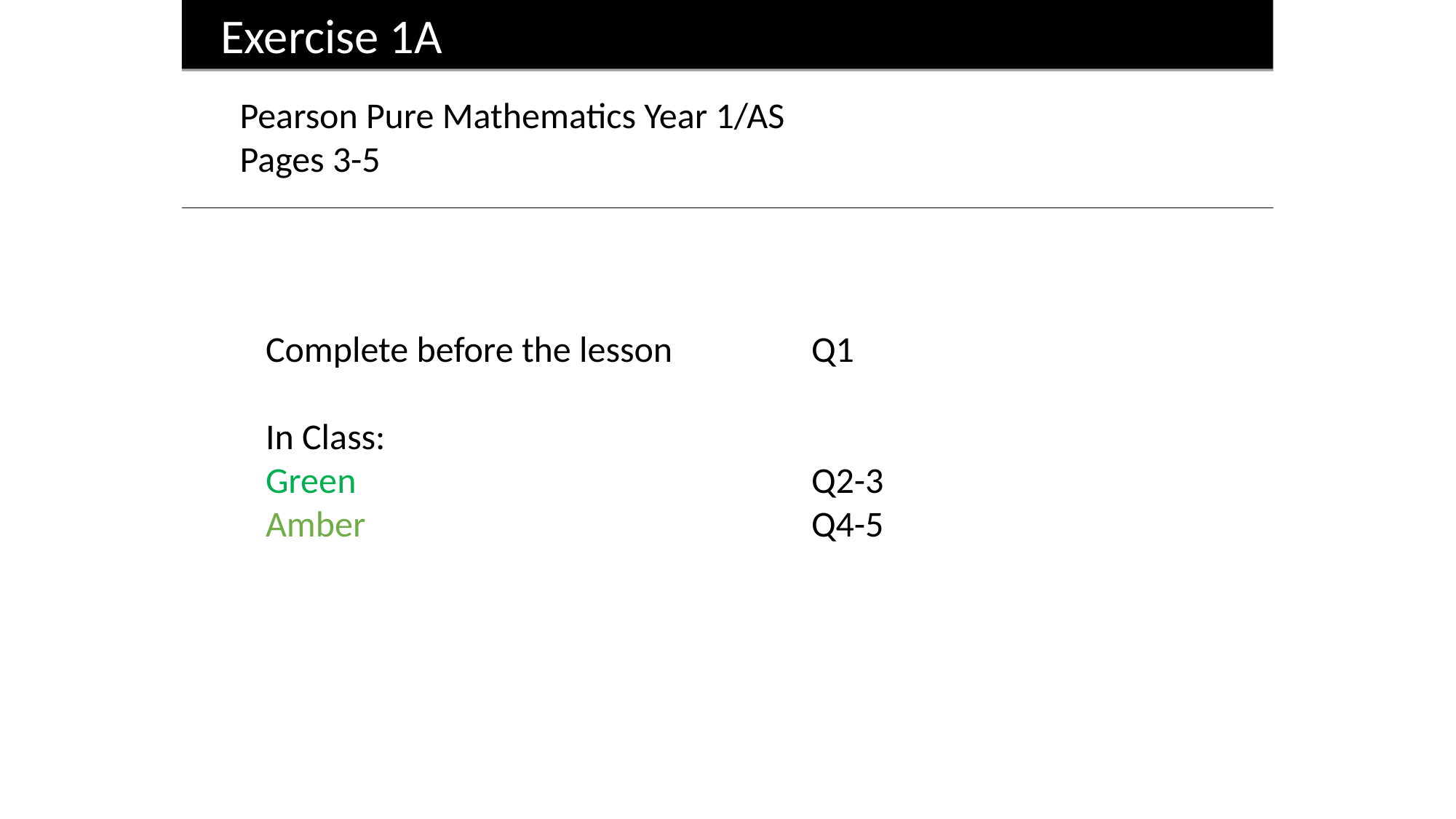

Exercise 1A
Pearson Pure Mathematics Year 1/AS
Pages 3-5
Complete before the lesson		Q1

In Class:
Green					Q2-3
Amber 					Q4-5